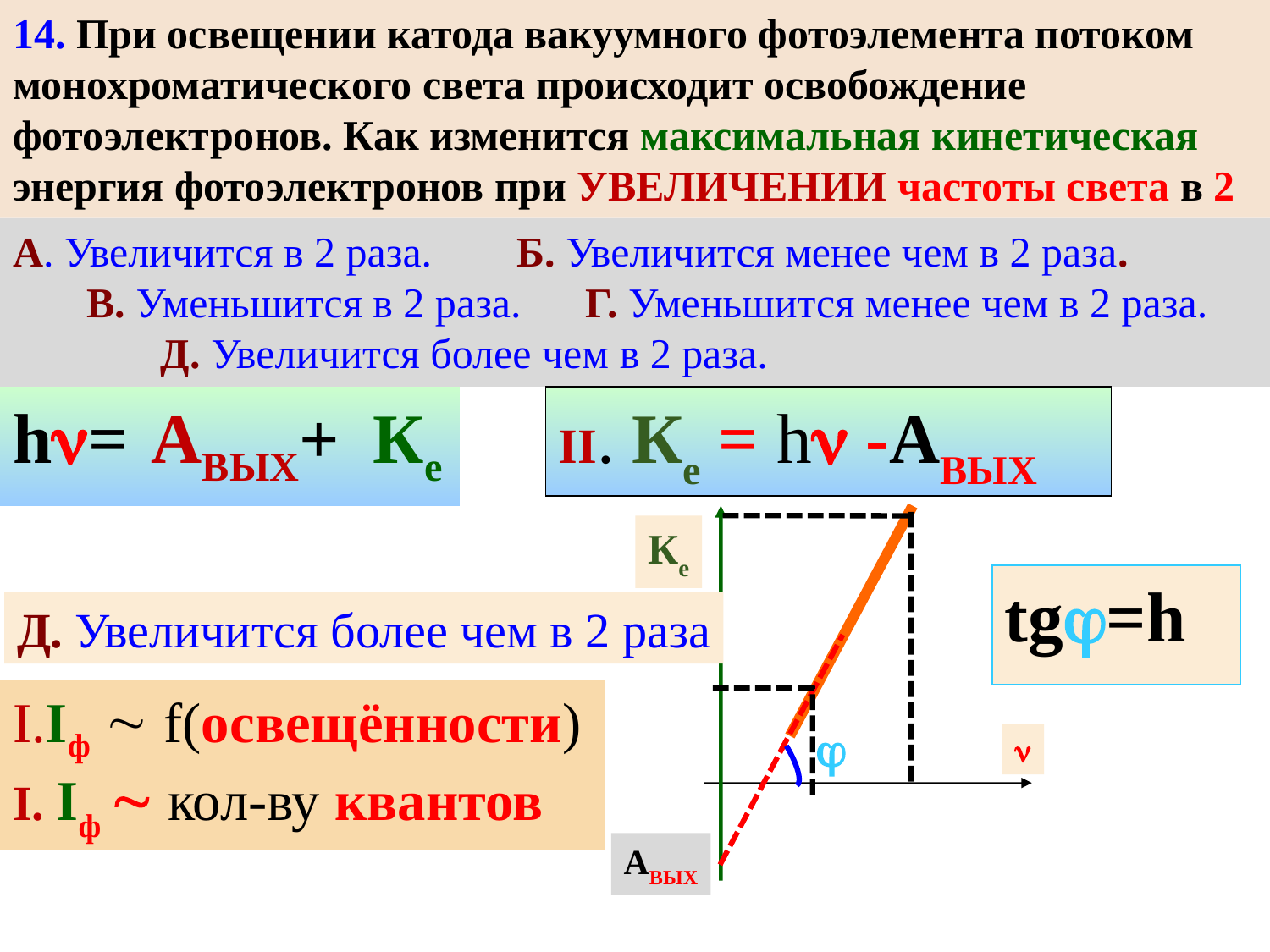

14. При освещении катода вакуумного фотоэлемента потоком монохроматического света происходит освобождение фотоэлектронов. Как изменится максимальная кинетическая энергия фотоэлектронов при УВЕЛИЧЕНИИ частоты света в 2 раза?
А. Увеличится в 2 раза.        Б. Увеличится менее чем в 2 раза.                  В. Уменьшится в 2 раза.      Г. Уменьшится менее чем в 2 раза.                 Д. Увеличится более чем в 2 раза.
Ке
II. Ке = hν -АВЫХ
hν=
АВЫХ+

Ке

tgϕ=h
Д. Увеличится более чем в 2 раза

I.Iф ∼ f(освещённости)

ϕ

ν

I. Iф ∼ кол-ву квантов
АВЫХ